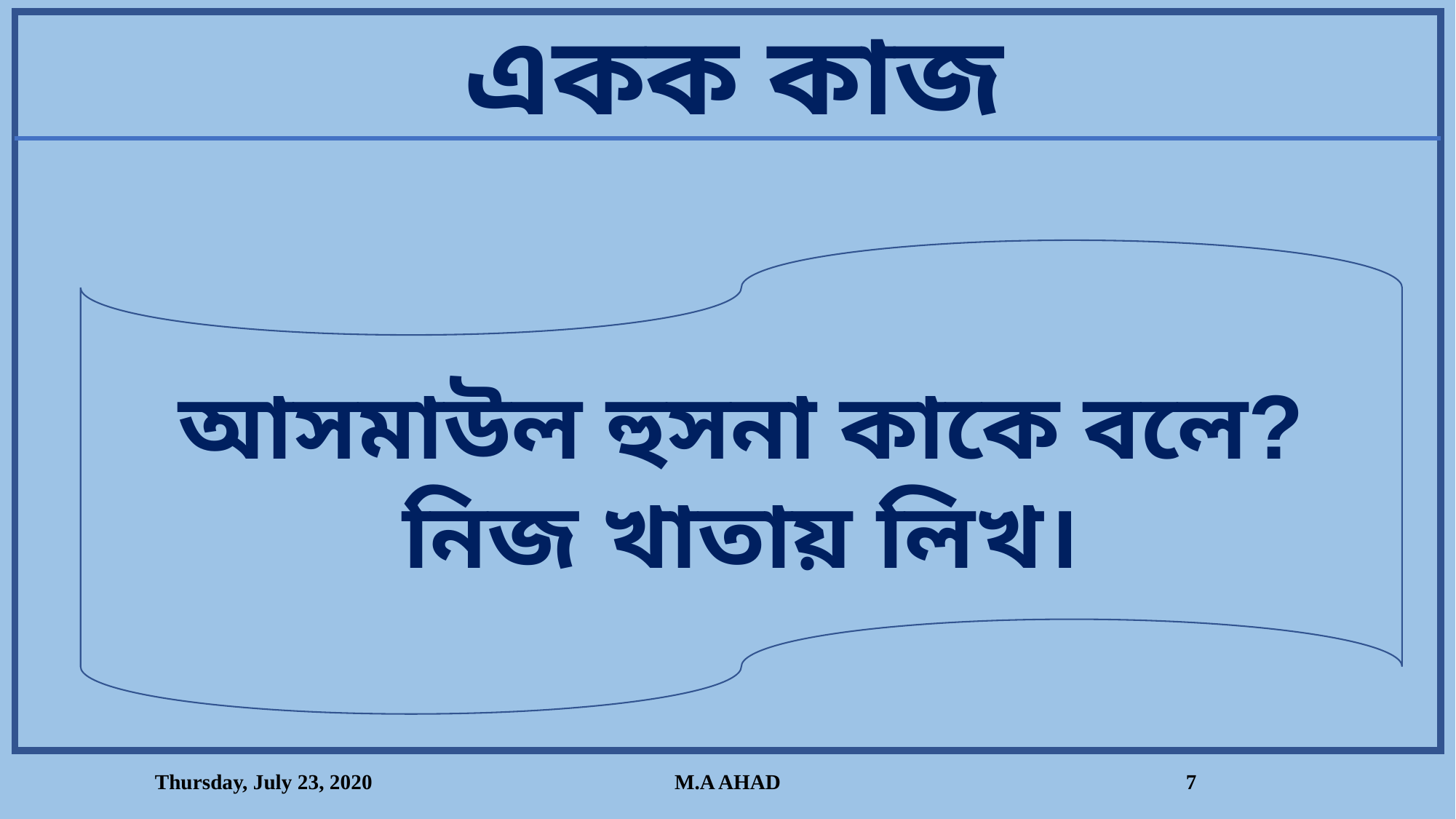

একক কাজ

আসমাউল হুসনা কাকে বলে? নিজ খাতায় লিখ।
Thursday, July 23, 2020
M.A AHAD
7